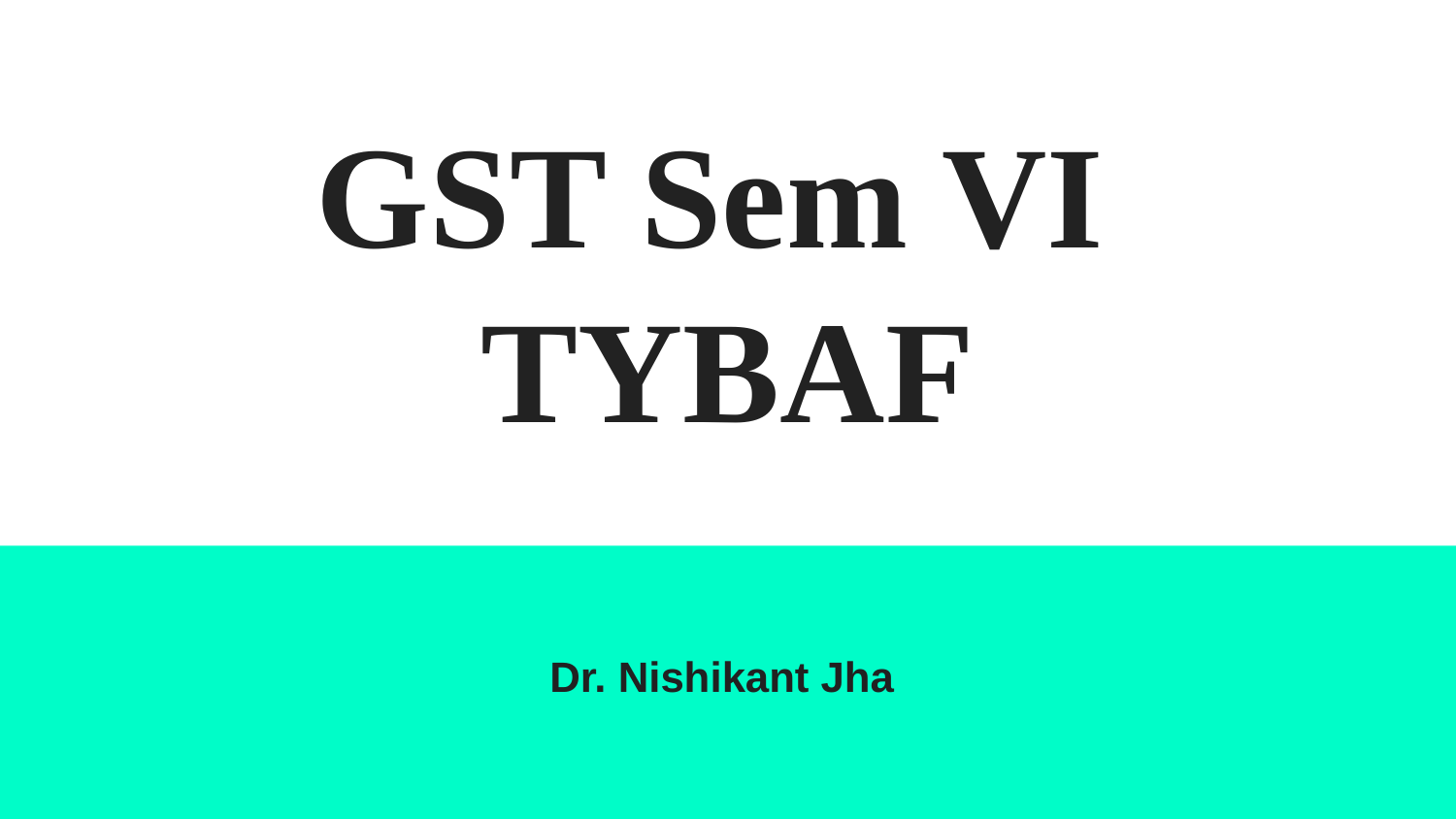

# GST Sem VI TYBAF
Dr. Nishikant Jha